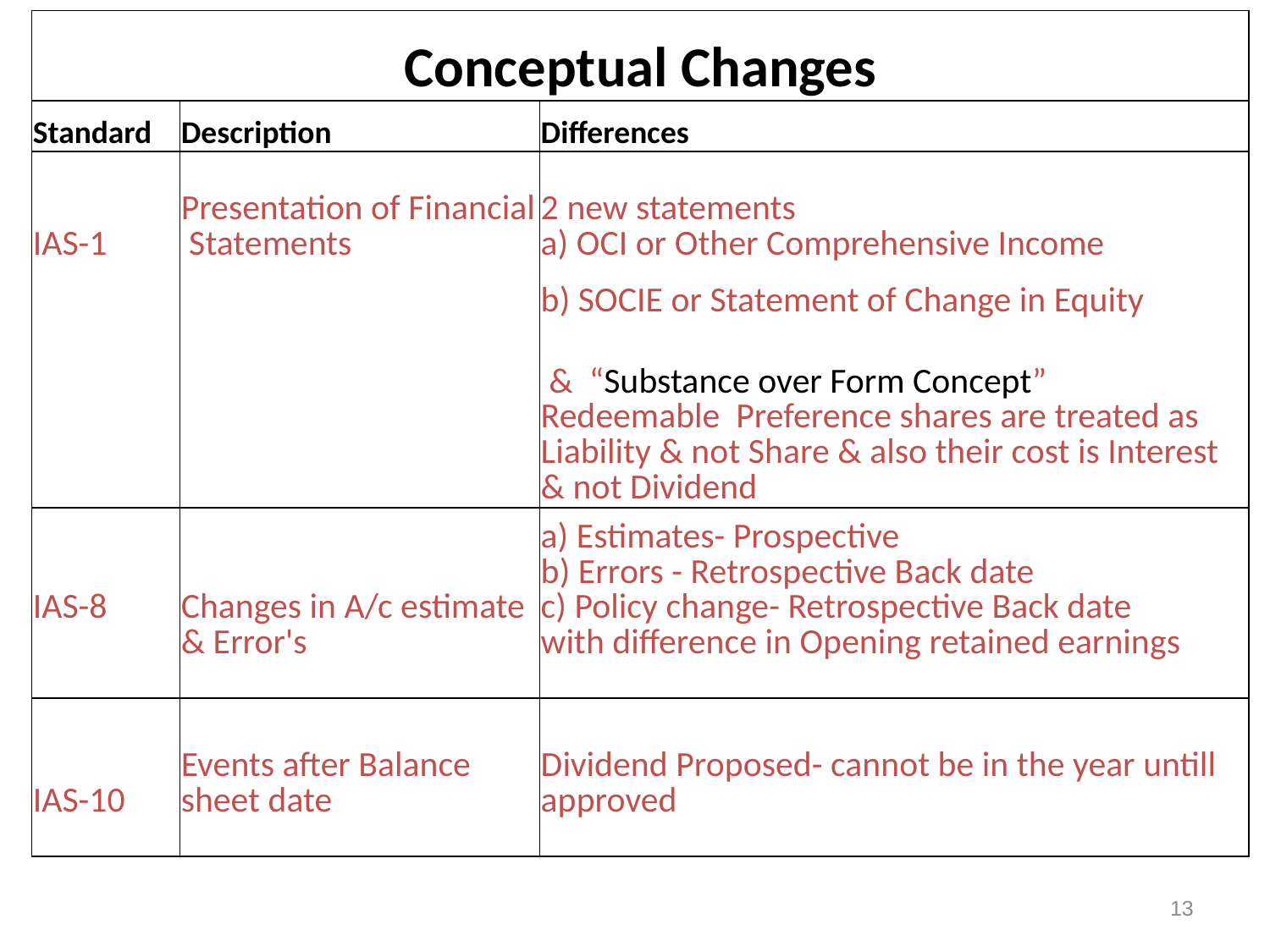

| Conceptual Changes |  |  |
| --- | --- | --- |
| Standard | Description | Differences |
| IAS-1 | Presentation of Financial Statements | 2 new statements a) OCI or Other Comprehensive Income |
|  |  | b) SOCIE or Statement of Change in Equity |
|  |  | & “Substance over Form Concept” Redeemable Preference shares are treated as Liability & not Share & also their cost is Interest & not Dividend |
| IAS-8 | Changes in A/c estimate & Error's | a) Estimates- Prospective b) Errors - Retrospective Back date c) Policy change- Retrospective Back date with difference in Opening retained earnings |
| IAS-10 | Events after Balance sheet date | Dividend Proposed- cannot be in the year untill approved |
13